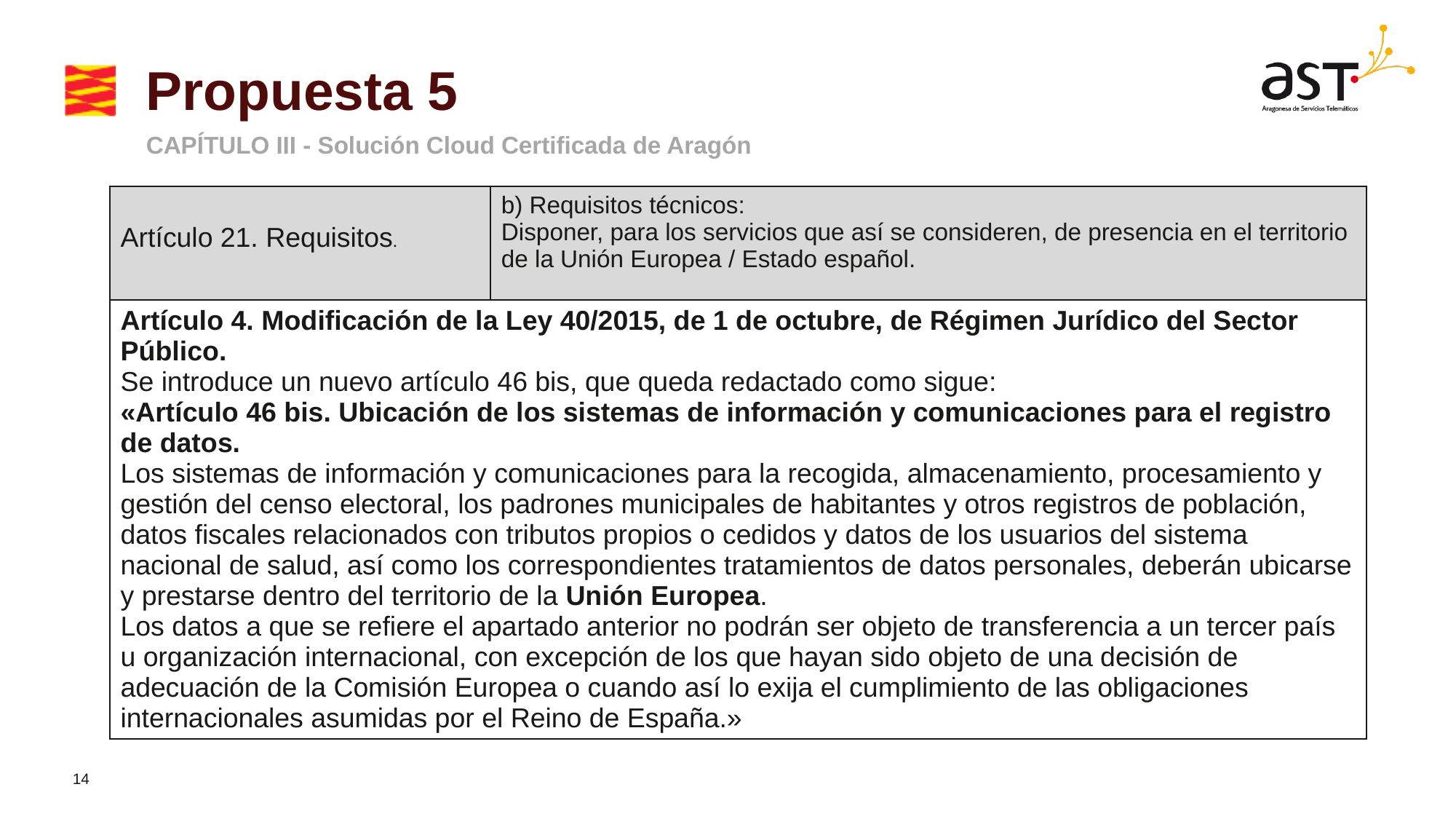

# Propuesta 5
CAPÍTULO III - Solución Cloud Certificada de Aragón
| Artículo 21. Requisitos. | b) Requisitos técnicos: Disponer, para los servicios que así se consideren, de presencia en el territorio de la Unión Europea / Estado español. |
| --- | --- |
| Artículo 4. Modificación de la Ley 40/2015, de 1 de octubre, de Régimen Jurídico del Sector Público. Se introduce un nuevo artículo 46 bis, que queda redactado como sigue: «Artículo 46 bis. Ubicación de los sistemas de información y comunicaciones para el registro de datos. Los sistemas de información y comunicaciones para la recogida, almacenamiento, procesamiento y gestión del censo electoral, los padrones municipales de habitantes y otros registros de población, datos fiscales relacionados con tributos propios o cedidos y datos de los usuarios del sistema nacional de salud, así como los correspondientes tratamientos de datos personales, deberán ubicarse y prestarse dentro del territorio de la Unión Europea. Los datos a que se refiere el apartado anterior no podrán ser objeto de transferencia a un tercer país u organización internacional, con excepción de los que hayan sido objeto de una decisión de adecuación de la Comisión Europea o cuando así lo exija el cumplimiento de las obligaciones internacionales asumidas por el Reino de España.» |  |